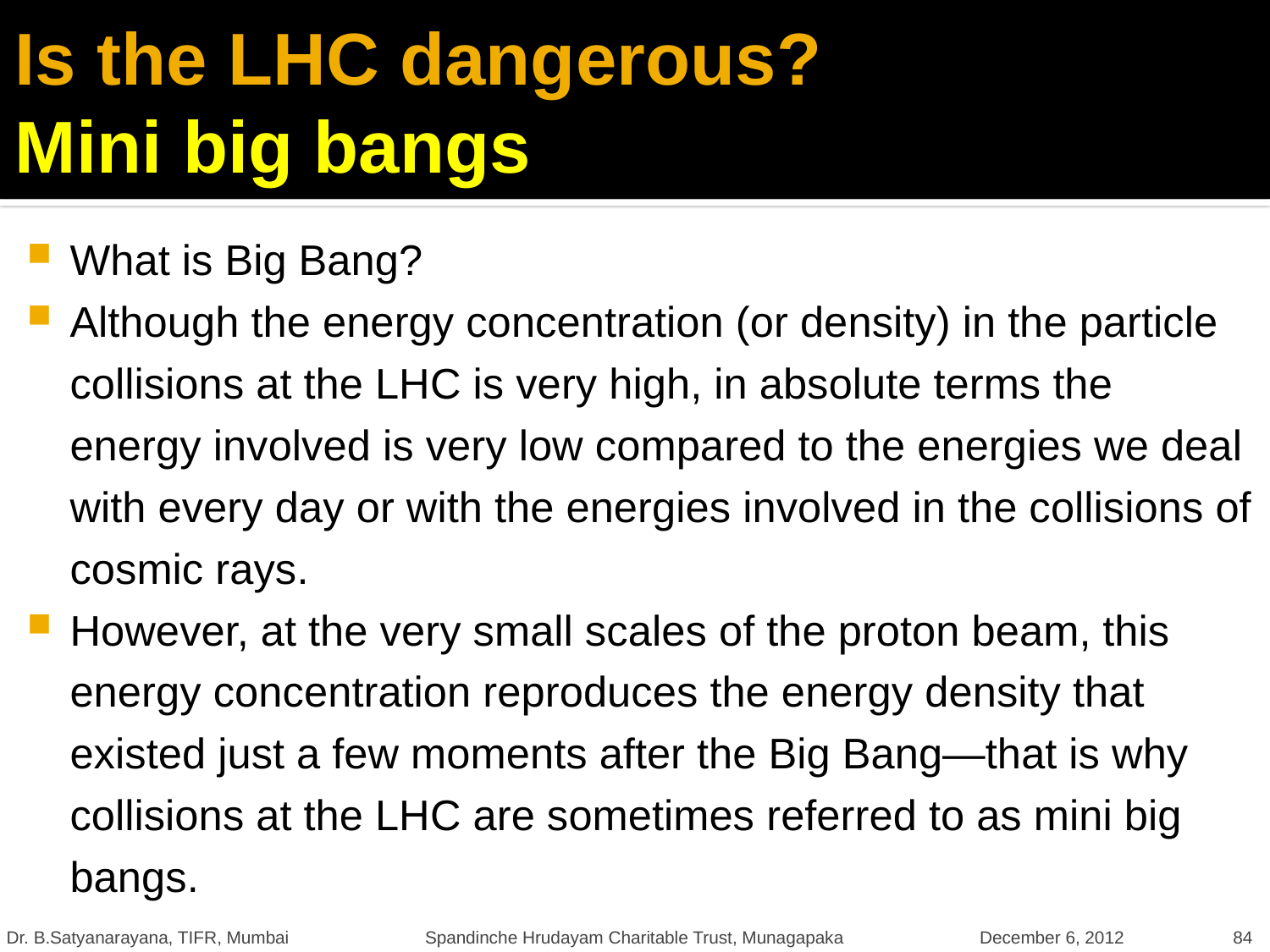

# Is the LHC dangerous? Mini big bangs
What is Big Bang?
Although the energy concentration (or density) in the particle collisions at the LHC is very high, in absolute terms the energy involved is very low compared to the energies we deal with every day or with the energies involved in the collisions of cosmic rays.
However, at the very small scales of the proton beam, this energy concentration reproduces the energy density that existed just a few moments after the Big Bang—that is why collisions at the LHC are sometimes referred to as mini big bangs.
Dr. B.Satyanarayana, TIFR, Mumbai                            Spandinche Hrudayam Charitable Trust, Munagapaka                            December 6, 2012
84